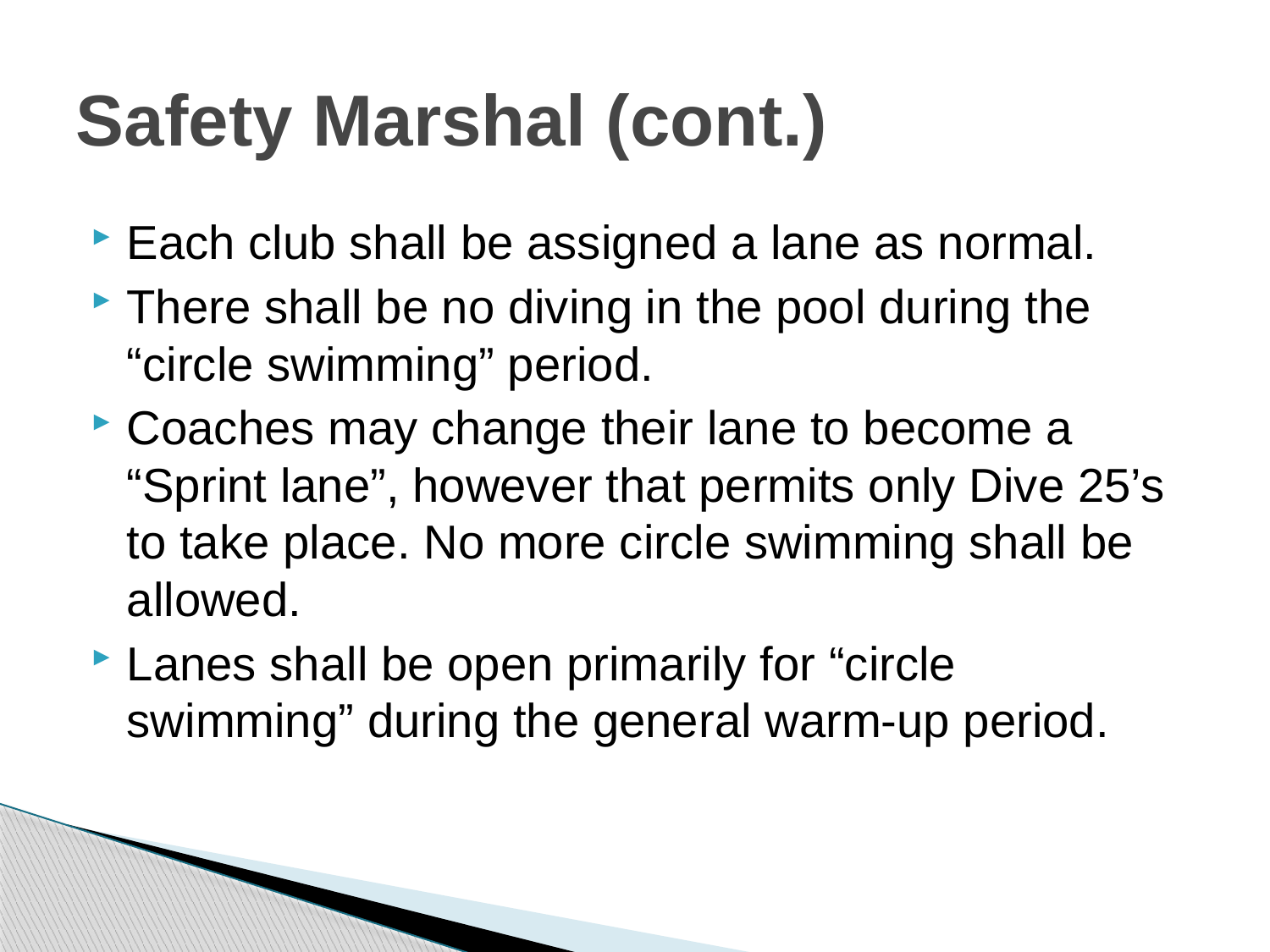

# Safety Marshal (cont.)
Each club shall be assigned a lane as normal.
There shall be no diving in the pool during the “circle swimming” period.
Coaches may change their lane to become a “Sprint lane”, however that permits only Dive 25’s to take place. No more circle swimming shall be allowed.
Lanes shall be open primarily for “circle swimming” during the general warm-up period.